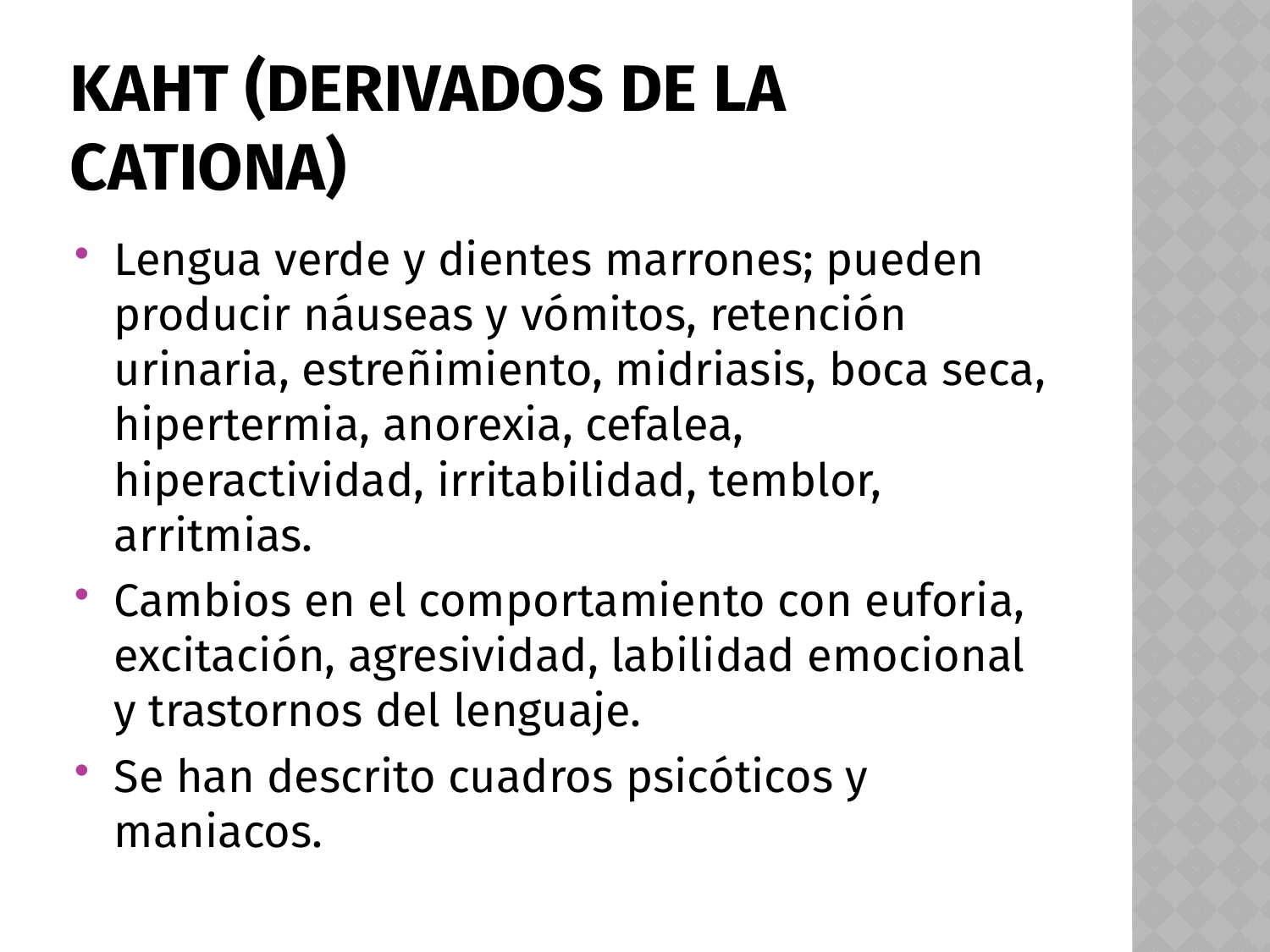

# KAHT (Derivados de la cationa)
Lengua verde y dientes marrones; pueden producir náuseas y vómitos, retención urinaria, estreñimiento, midriasis, boca seca, hipertermia, anorexia, cefalea, hiperactividad, irritabilidad, temblor, arritmias.
Cambios en el comportamiento con euforia, excitación, agresividad, labilidad emocional y trastornos del lenguaje.
Se han descrito cuadros psicóticos y maniacos.